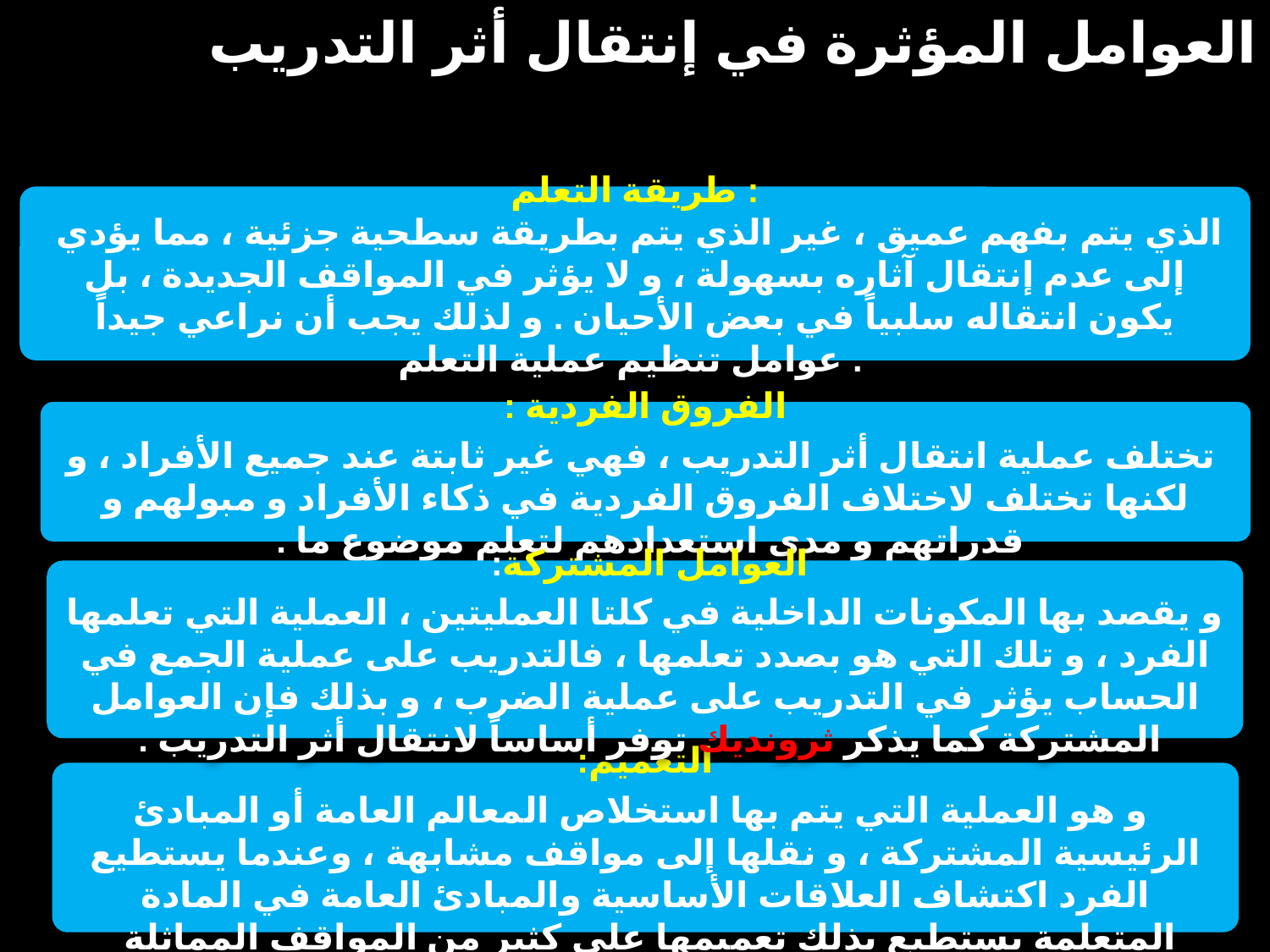

العوامل المؤثرة في إنتقال أثر التدريب

طريقة التعلم :
 الذي يتم بفهم عميق ، غير الذي يتم بطريقة سطحية جزئية ، مما يؤدي إلى عدم إنتقال آثاره بسهولة ، و لا يؤثر في المواقف الجديدة ، بل يكون انتقاله سلبياً في بعض الأحيان . و لذلك يجب أن نراعي جيداً عوامل تنظيم عملية التعلم .
الفروق الفردية :
 تختلف عملية انتقال أثر التدريب ، فهي غير ثابتة عند جميع الأفراد ، و لكنها تختلف لاختلاف الفروق الفردية في ذكاء الأفراد و مبولهم و قدراتهم و مدى استعدادهم لتعلم موضوع ما .
العوامل المشتركة:
و يقصد بها المكونات الداخلية في كلتا العمليتين ، العملية التي تعلمها الفرد ، و تلك التي هو بصدد تعلمها ، فالتدريب على عملية الجمع في الحساب يؤثر في التدريب على عملية الضرب ، و بذلك فإن العوامل المشتركة كما يذكر ثرونديك توفر أساساً لانتقال أثر التدريب .
التعميم:
 و هو العملية التي يتم بها استخلاص المعالم العامة أو المبادئ الرئيسية المشتركة ، و نقلها إلى مواقف مشابهة ، وعندما يستطيع الفرد اكتشاف العلاقات الأساسية والمبادئ العامة في المادة المتعلمة يستطيع بذلك تعميمها على كثير من المواقف المماثلة